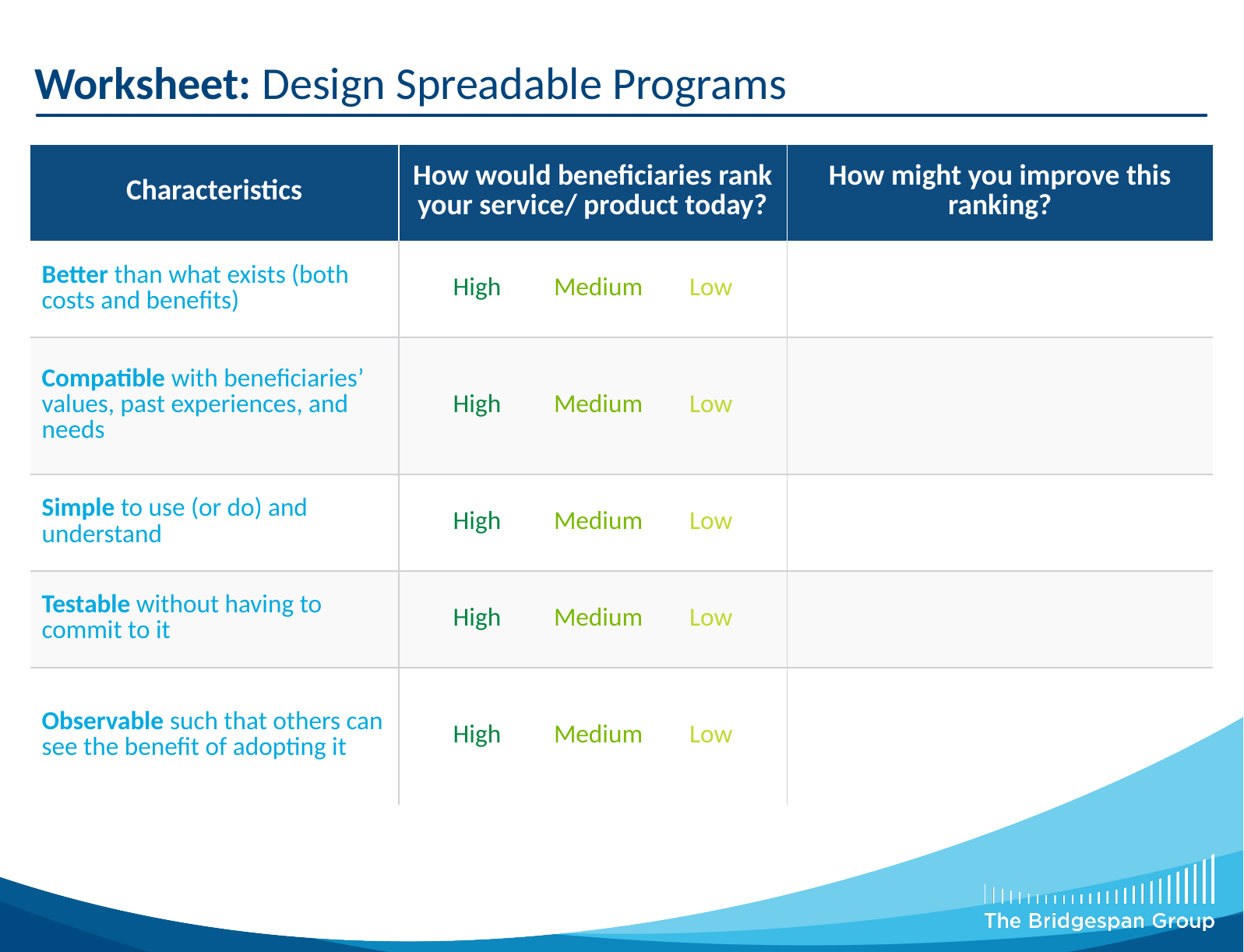

# Worksheet: Design Spreadable Programs

| Characteristics | How would beneficiaries rank your service/ product today? | How might you improve this ranking? |
| --- | --- | --- |
| Better than what exists (both costs and benefits) | High Medium Low |  |
| Compatible with beneficiaries’ values, past experiences, and needs | High Medium Low |  |
| Simple to use (or do) and understand | High Medium Low |  |
| Testable without having to commit to it | High Medium Low |  |
| Observable such that others can see the benefit of adopting it | High Medium Low |  |